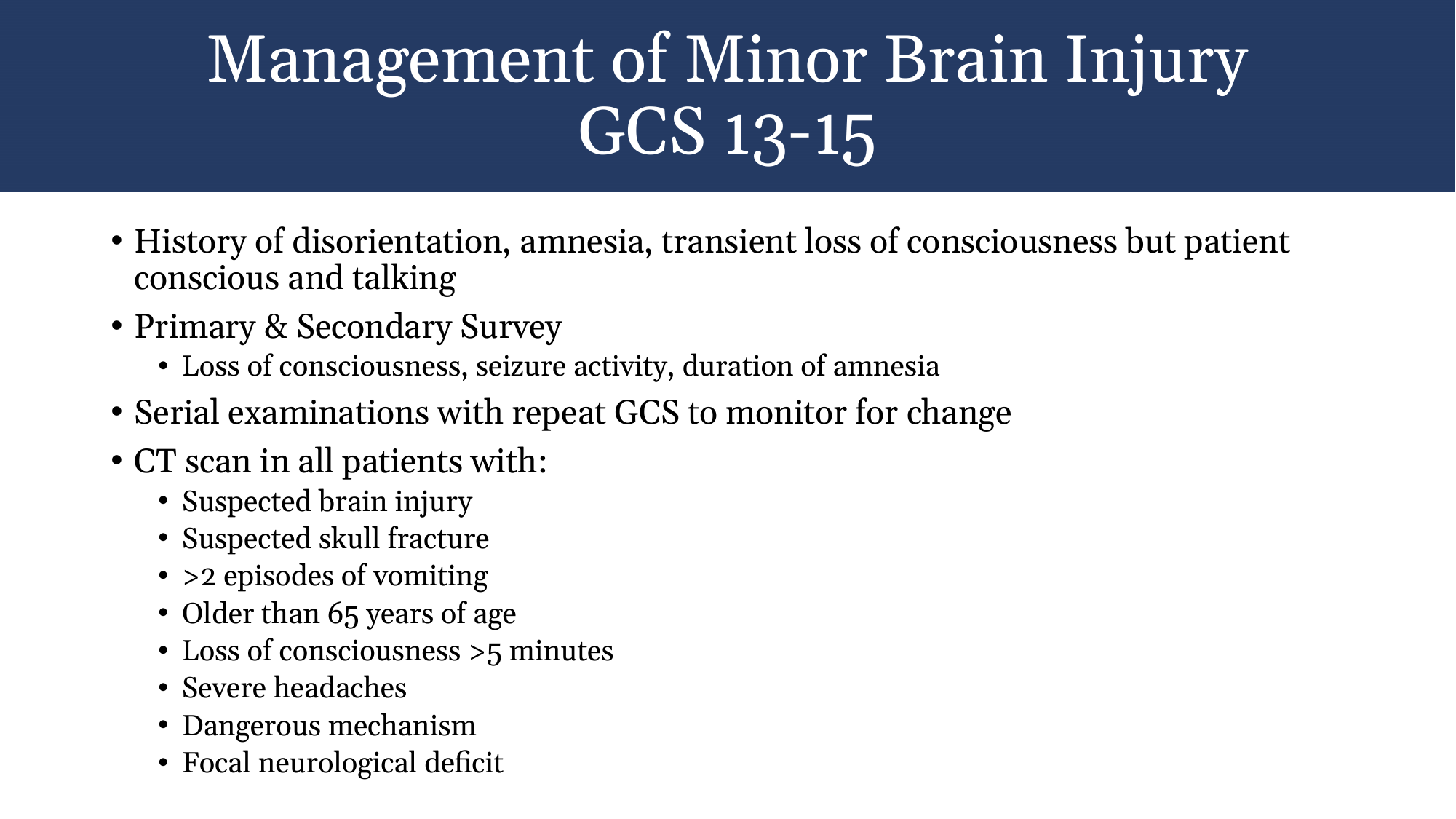

# Management of Minor Brain Injury GCS 13-15
History of disorientation, amnesia, transient loss of consciousness but patient conscious and talking
Primary & Secondary Survey
Loss of consciousness, seizure activity, duration of amnesia
Serial examinations with repeat GCS to monitor for change
CT scan in all patients with:
Suspected brain injury
Suspected skull fracture
>2 episodes of vomiting
Older than 65 years of age
Loss of consciousness >5 minutes
Severe headaches
Dangerous mechanism
Focal neurological deficit